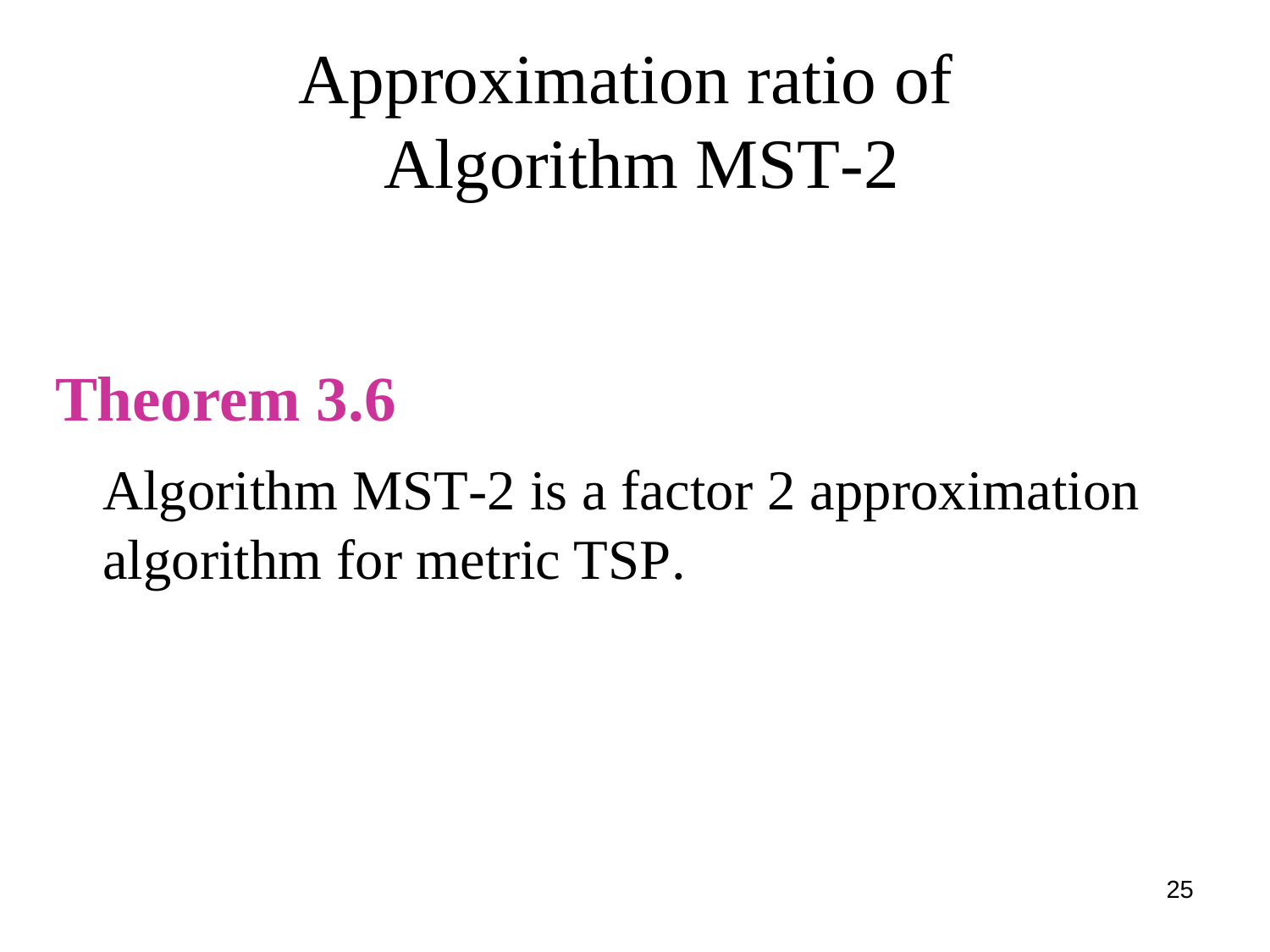

# Approximation ratio of Algorithm MST-2

Theorem 3.6
   Algorithm MST-2 is a factor 2 approximation algorithm for metric TSP.
25